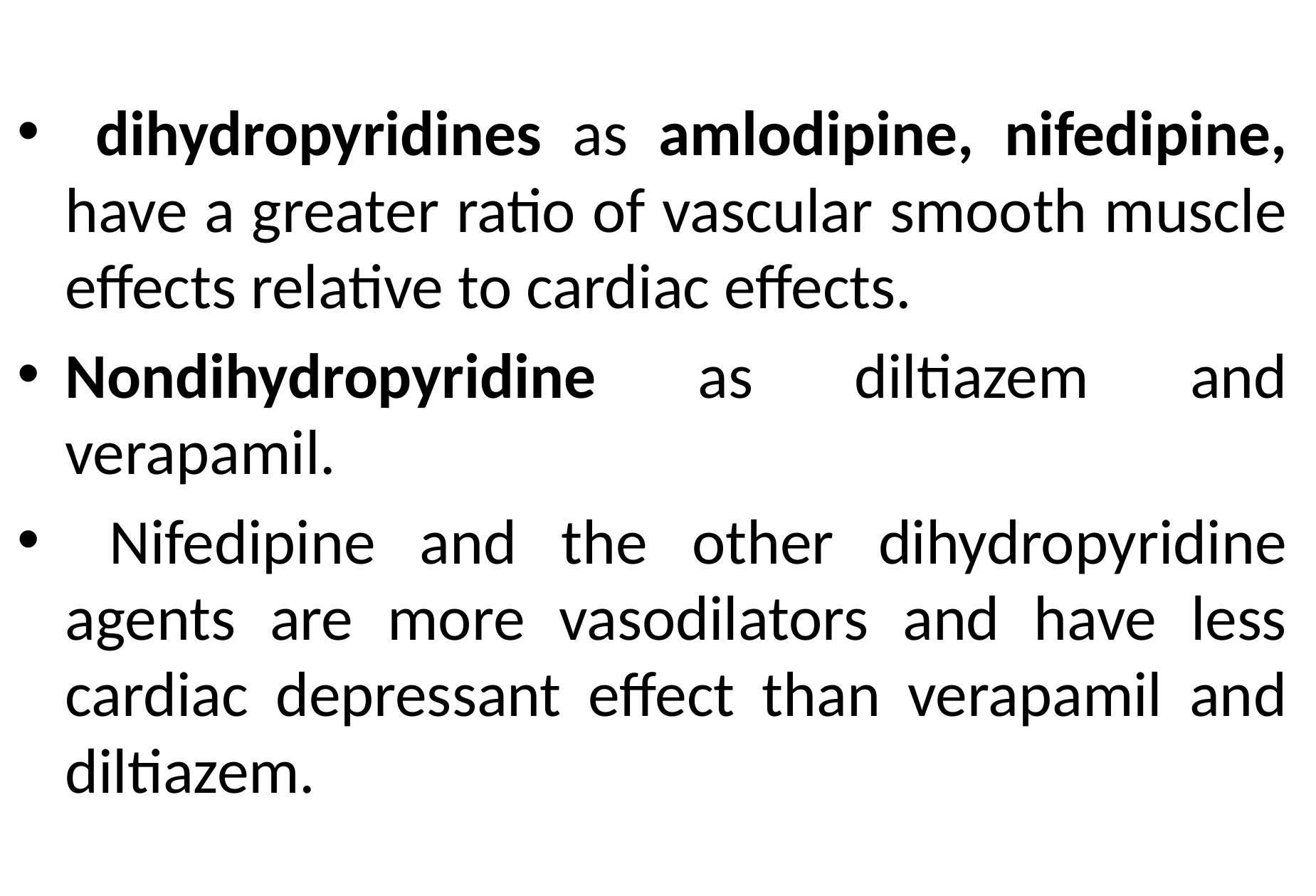

dihydropyridines as amlodipine, nifedipine, have a greater ratio of vascular smooth muscle effects relative to cardiac effects.
Nondihydropyridine as diltiazem and verapamil.
 Nifedipine and the other dihydropyridine agents are more vasodilators and have less cardiac depressant effect than verapamil and diltiazem.